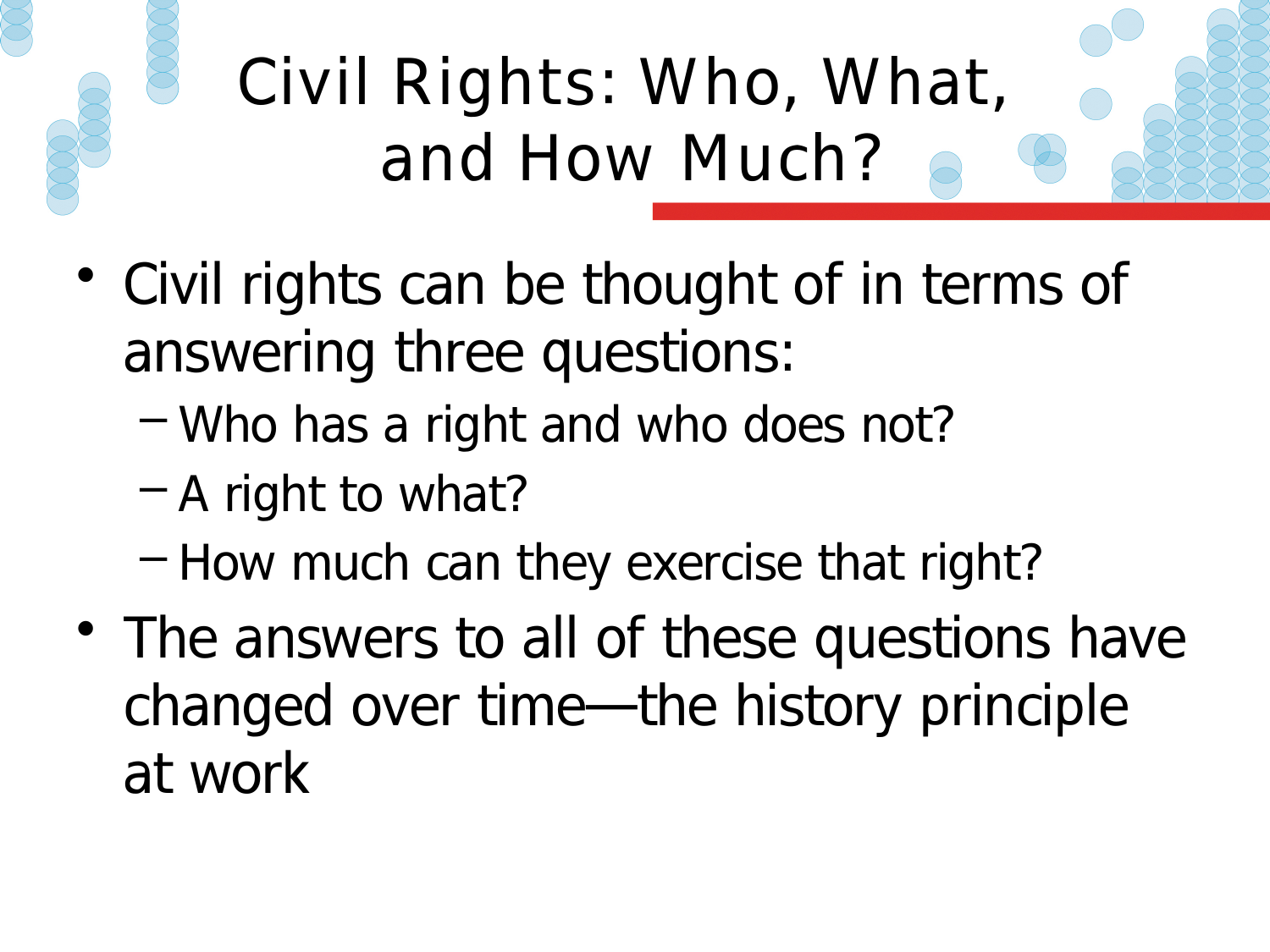

# Civil Rights: Who, What, and How Much?
Civil rights can be thought of in terms of answering three questions:
Who has a right and who does not?
A right to what?
How much can they exercise that right?
The answers to all of these questions have changed over time—the history principle at work